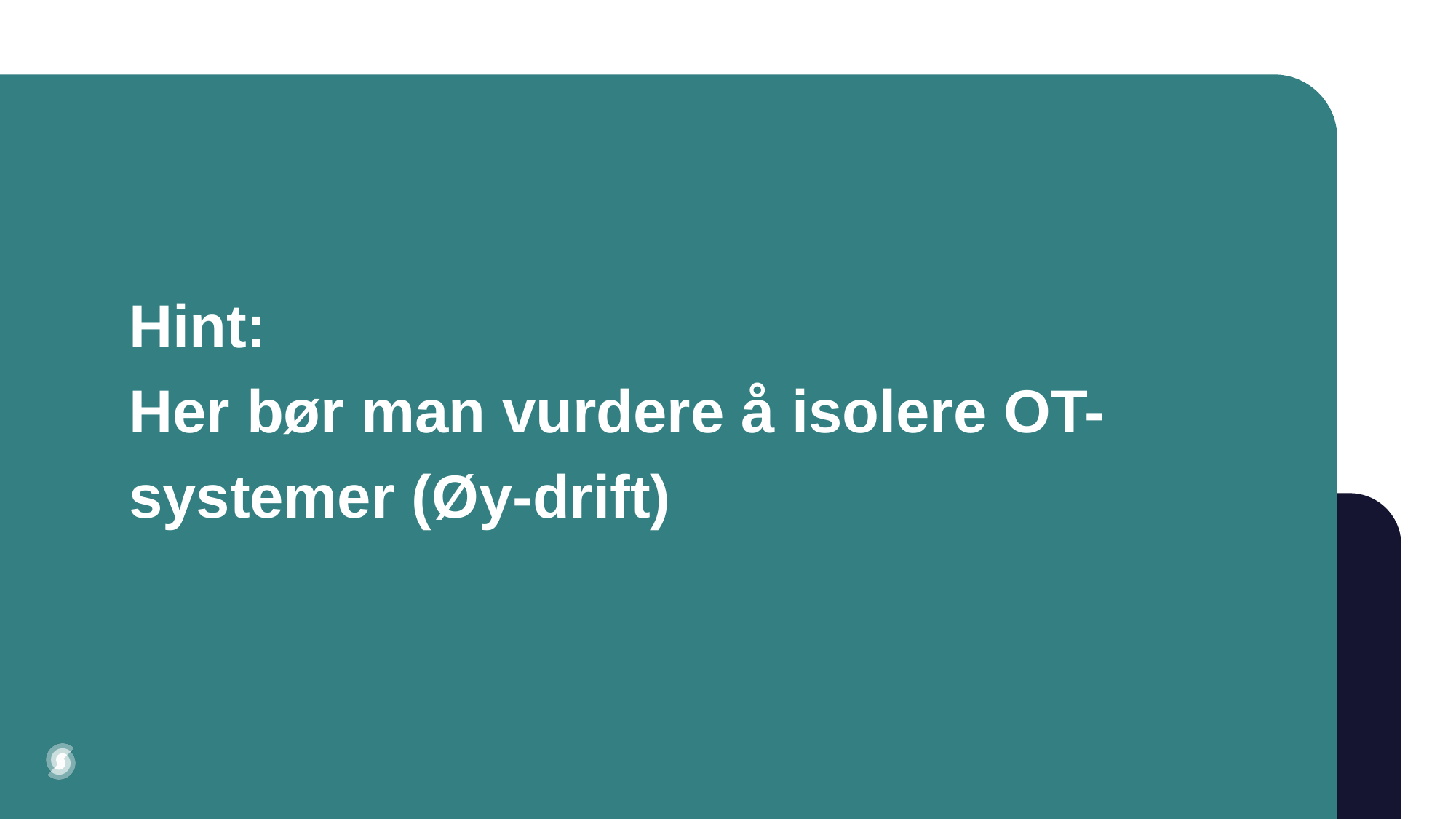

# Hint: Her bør man vurdere å isolere OT-systemer (Øy-drift)